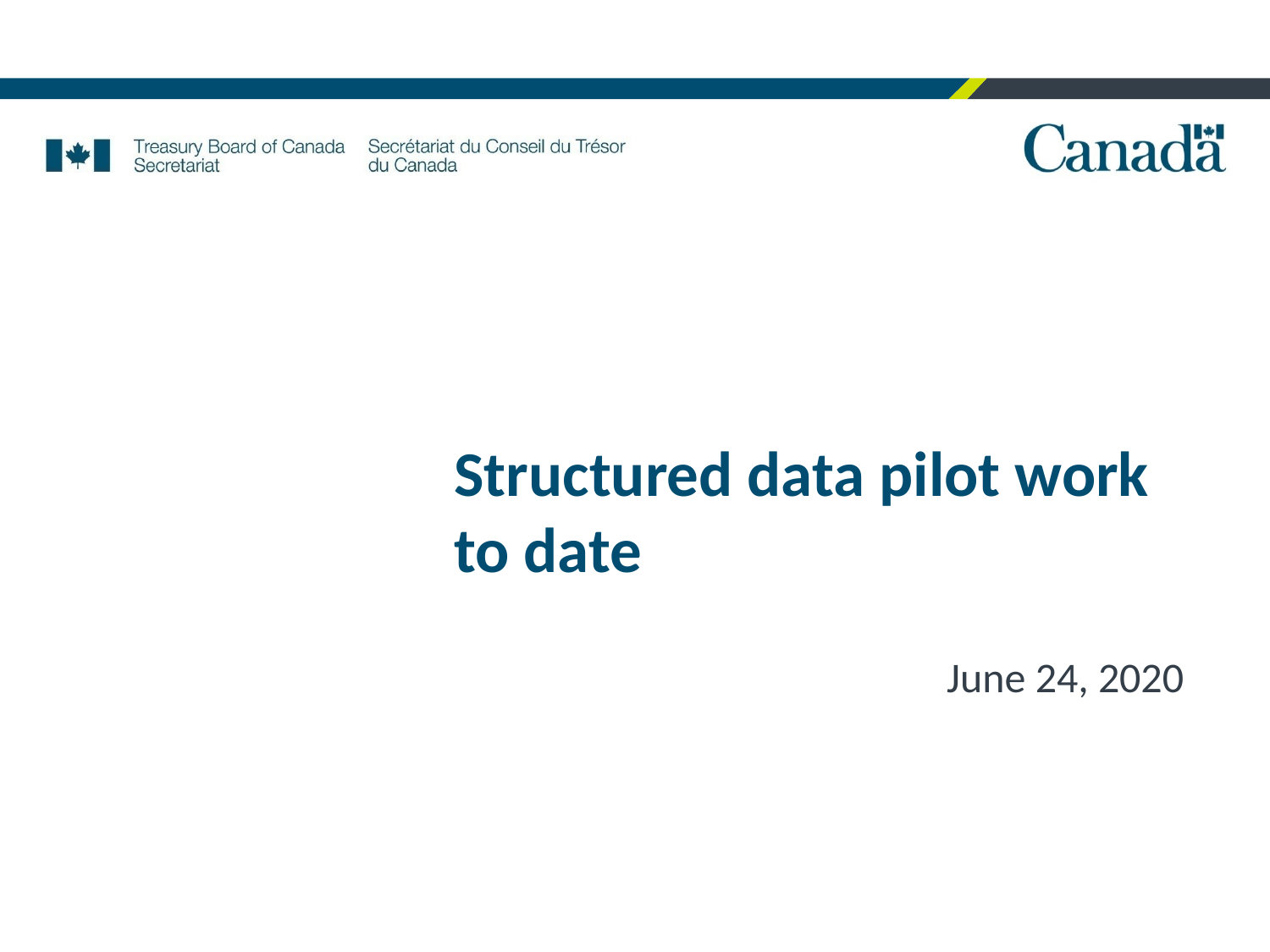

# Structured data pilot work to date
June 24, 2020